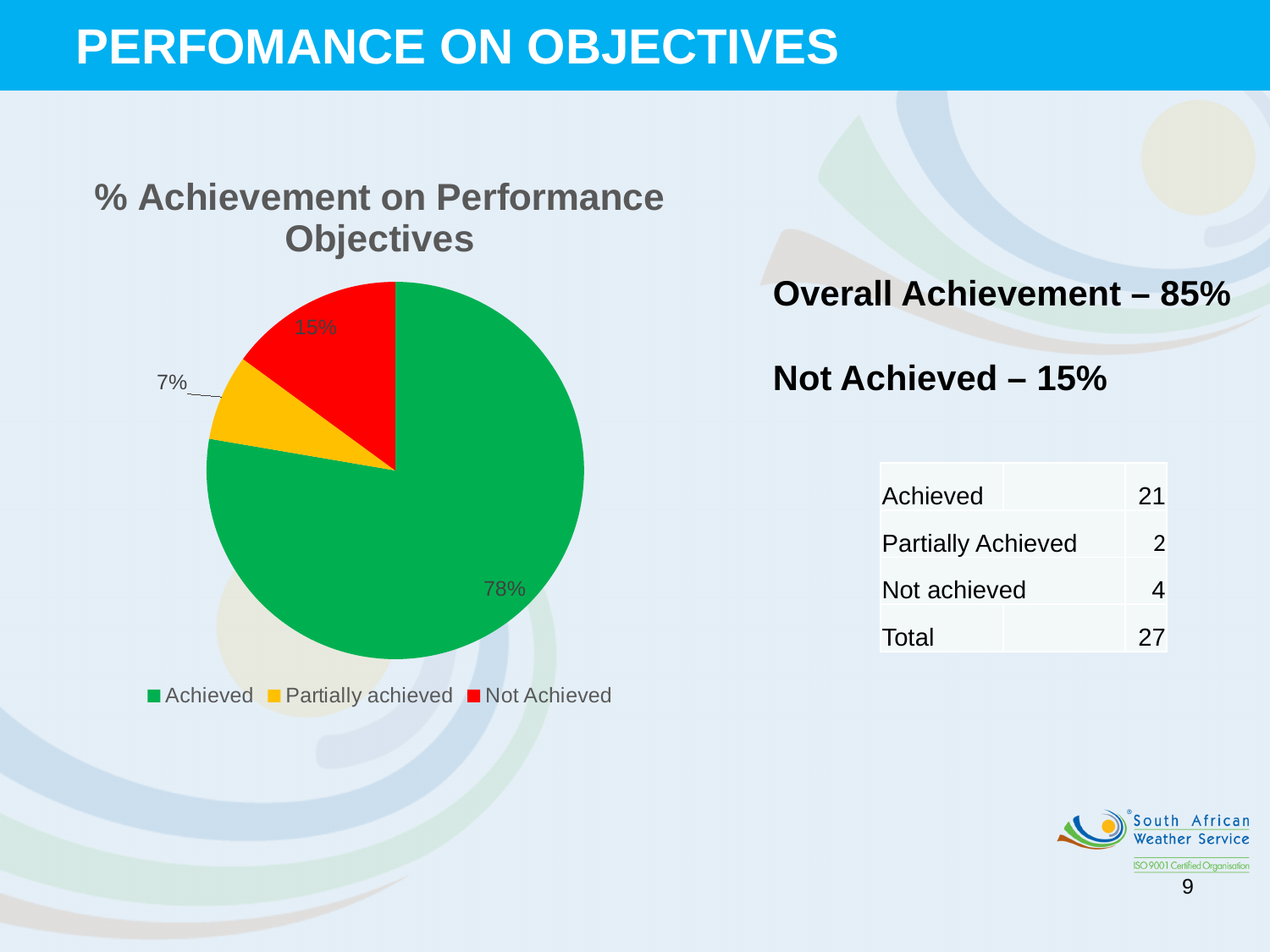

PERFOMANCE ON OBJECTIVES

### Chart: % Achievement on Performance Objectives

| Category | %Achievement on Set Objectives |
|---|---|
| Achieved | 0.78 |
| Partially achieved | 0.074 |
| Not Achieved | 0.15 |
Overall Achievement – 85%

Not Achieved – 15%
| Achieved |  | 21 |
| --- | --- | --- |
| Partially Achieved |  | 2 |
| Not achieved |  | 4 |
| Total |  | 27 |
9